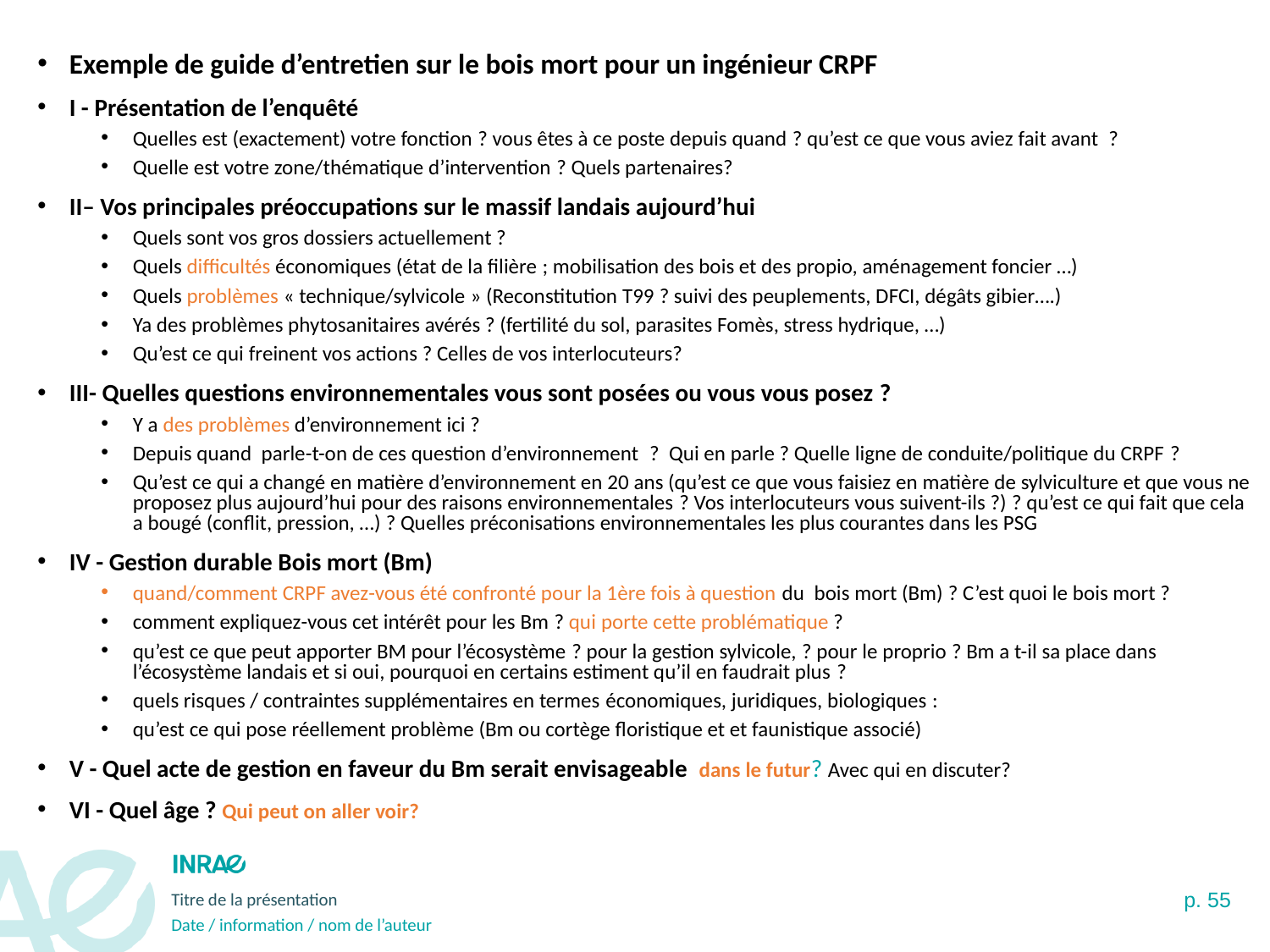

Exemple de guide d’entretien sur le bois mort pour un ingénieur CRPF
I - Présentation de l’enquêté
Quelles est (exactement) votre fonction ? vous êtes à ce poste depuis quand ? qu’est ce que vous aviez fait avant  ?
Quelle est votre zone/thématique d’intervention ? Quels partenaires?
II– Vos principales préoccupations sur le massif landais aujourd’hui
Quels sont vos gros dossiers actuellement ?
Quels difficultés économiques (état de la filière ; mobilisation des bois et des propio, aménagement foncier …)
Quels problèmes « technique/sylvicole » (Reconstitution T99 ? suivi des peuplements, DFCI, dégâts gibier….)
Ya des problèmes phytosanitaires avérés ? (fertilité du sol, parasites Fomès, stress hydrique, …)
Qu’est ce qui freinent vos actions ? Celles de vos interlocuteurs?
III- Quelles questions environnementales vous sont posées ou vous vous posez ?
Y a des problèmes d’environnement ici ?
Depuis quand  parle-t-on de ces question d’environnement  ?  Qui en parle ? Quelle ligne de conduite/politique du CRPF ?
Qu’est ce qui a changé en matière d’environnement en 20 ans (qu’est ce que vous faisiez en matière de sylviculture et que vous ne proposez plus aujourd’hui pour des raisons environnementales ? Vos interlocuteurs vous suivent-ils ?) ? qu’est ce qui fait que cela a bougé (conflit, pression, …) ? Quelles préconisations environnementales les plus courantes dans les PSG
IV - Gestion durable Bois mort (Bm)
quand/comment CRPF avez-vous été confronté pour la 1ère fois à question du  bois mort (Bm) ? C’est quoi le bois mort ?
comment expliquez-vous cet intérêt pour les Bm ? qui porte cette problématique ?
qu’est ce que peut apporter BM pour l’écosystème ? pour la gestion sylvicole, ? pour le proprio ? Bm a t-il sa place dans l’écosystème landais et si oui, pourquoi en certains estiment qu’il en faudrait plus ?
quels risques / contraintes supplémentaires en termes économiques, juridiques, biologiques :
qu’est ce qui pose réellement problème (Bm ou cortège floristique et et faunistique associé)
V - Quel acte de gestion en faveur du Bm serait envisageable  dans le futur? Avec qui en discuter?
VI - Quel âge ? Qui peut on aller voir?